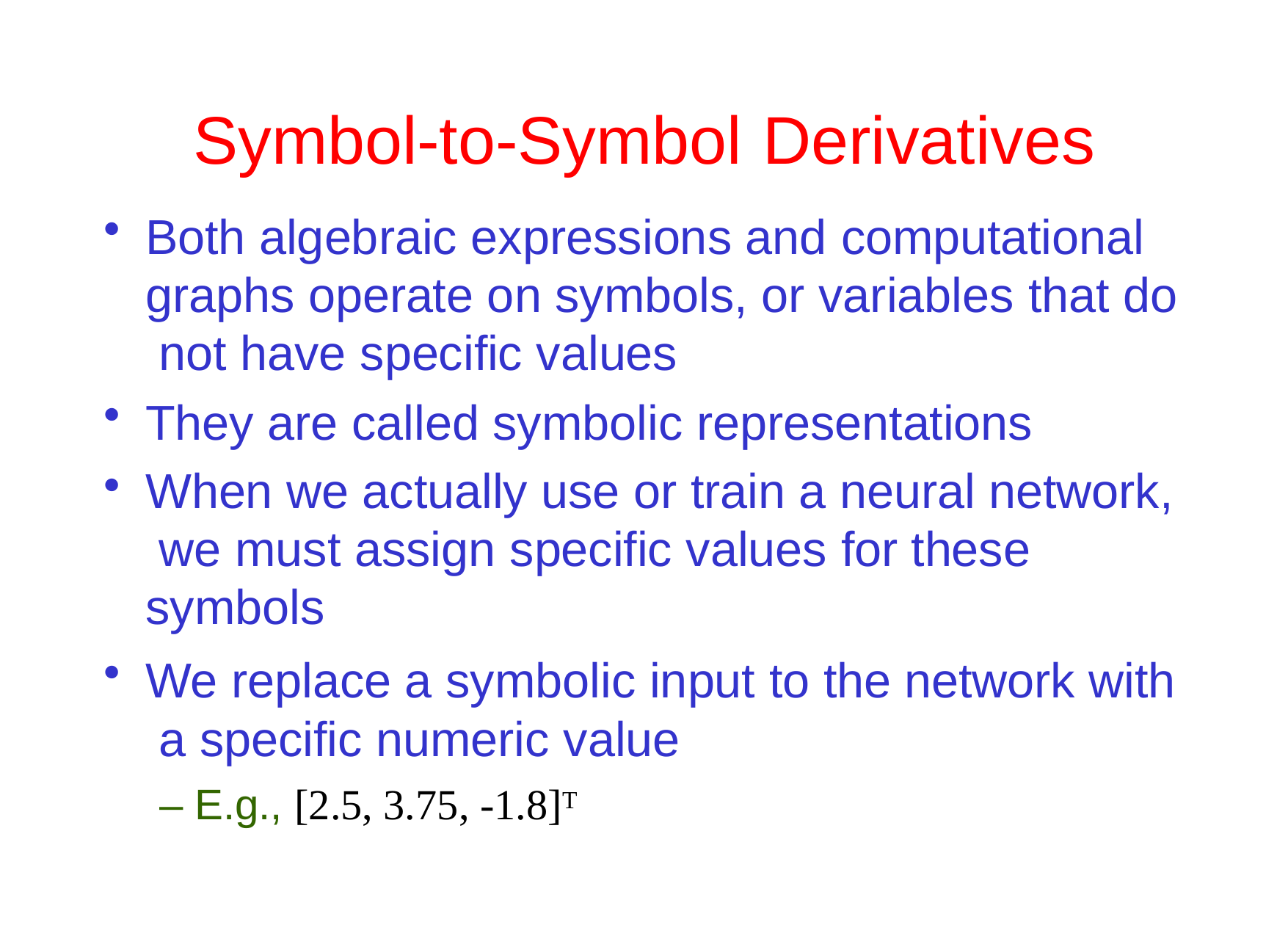

# Symbol-to-Symbol	Derivatives
Both algebraic expressions and computational  graphs operate on symbols, or variables that do  not have specific values
They are called symbolic representations
When we actually use or train a neural network,  we must assign specific values for these  symbols
We replace a symbolic input to the network with  a specific numeric value
– E.g., [2.5, 3.75, -1.8]T